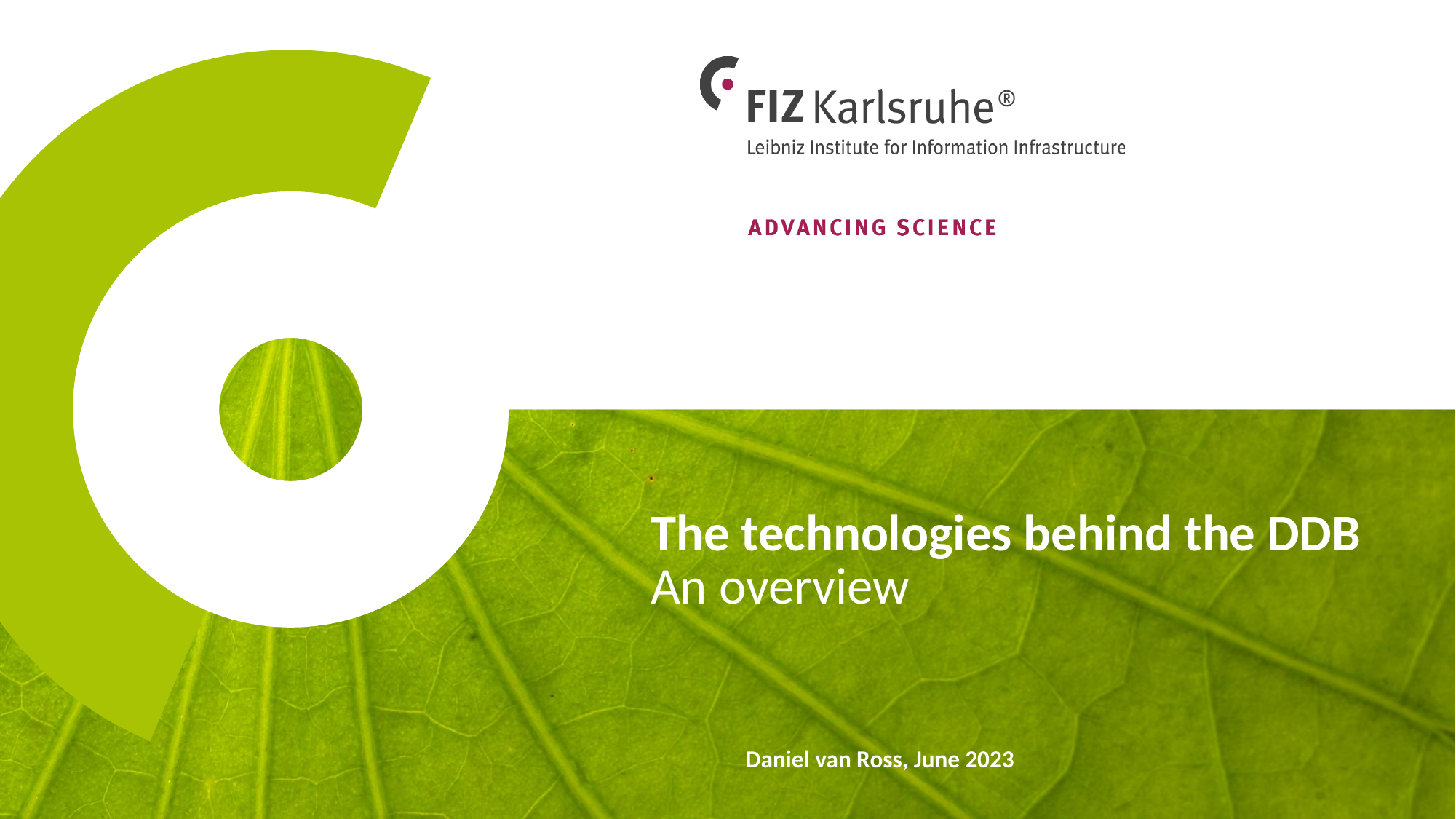

# The technologies behind the DDB
An overview
Daniel van Ross, June 2023